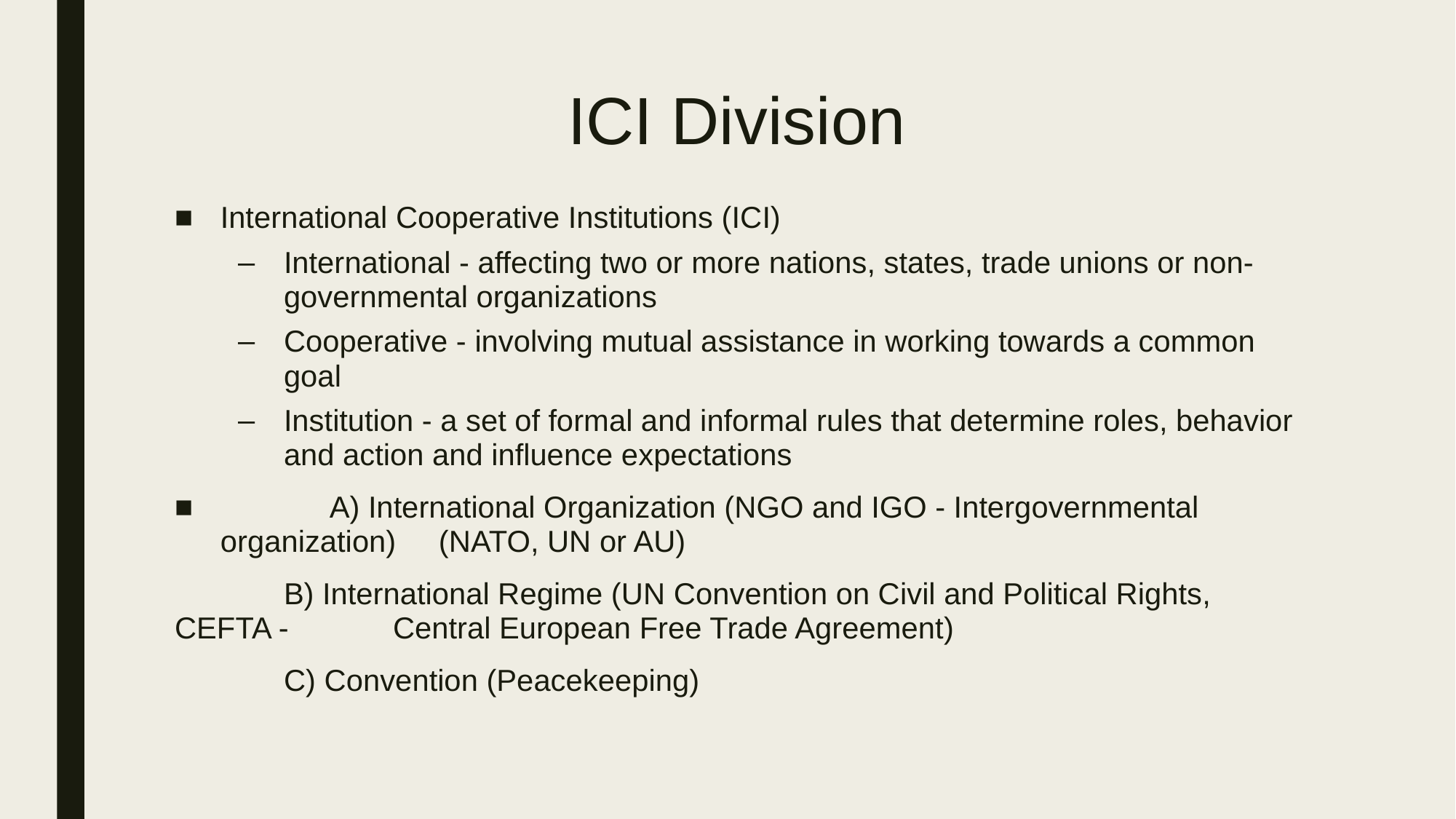

# ICI Division
International Cooperative Institutions (ICI)
International - affecting two or more nations, states, trade unions or non-governmental organizations
Cooperative - involving mutual assistance in working towards a common goal
Institution - a set of formal and informal rules that determine roles, behavior and action and influence expectations
	A) International Organization (NGO and IGO - Intergovernmental organization) 	(NATO, UN or AU)
      	B) International Regime (UN Convention on Civil and Political Rights, CEFTA -     	Central European Free Trade Agreement)
      	C) Convention (Peacekeeping)